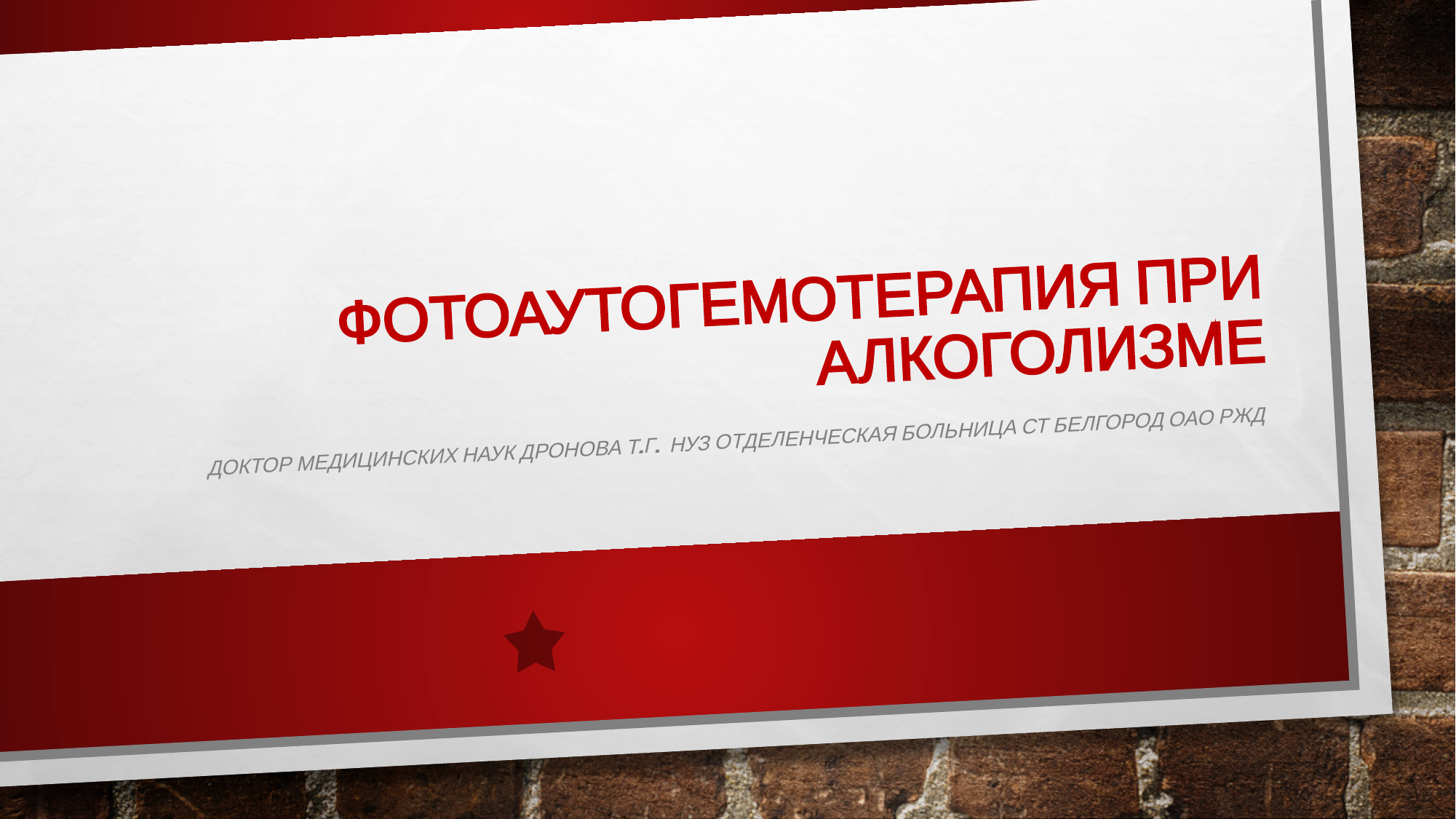

# Фотоаутогемотерапия при алкоголизме
Доктор медицинских наук Дронова Т.Г.  НУЗ Отделенческая больница ст Белгород ОАО РЖД